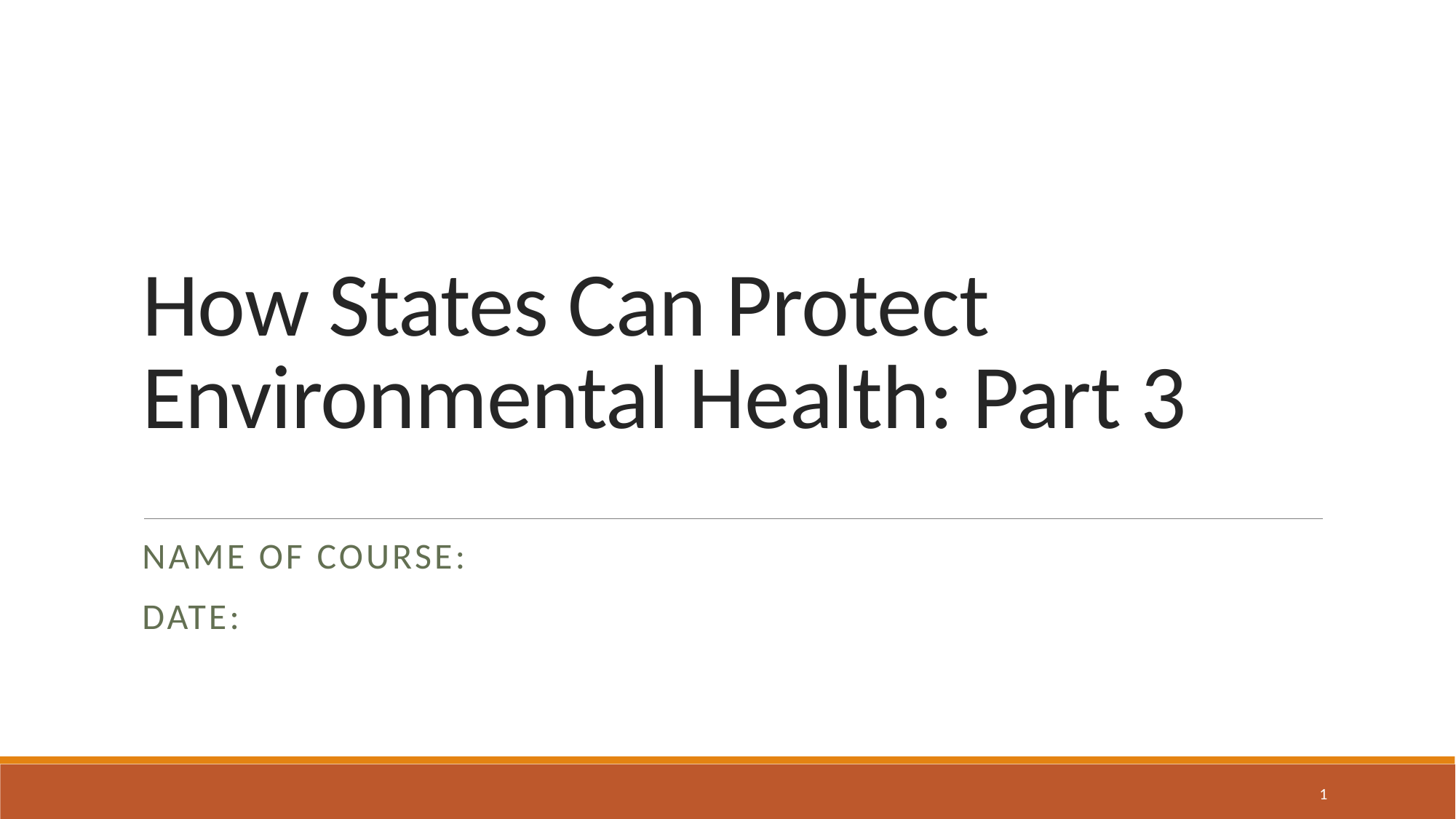

# How States Can Protect Environmental Health: Part 3
Name of course:
Date:
1